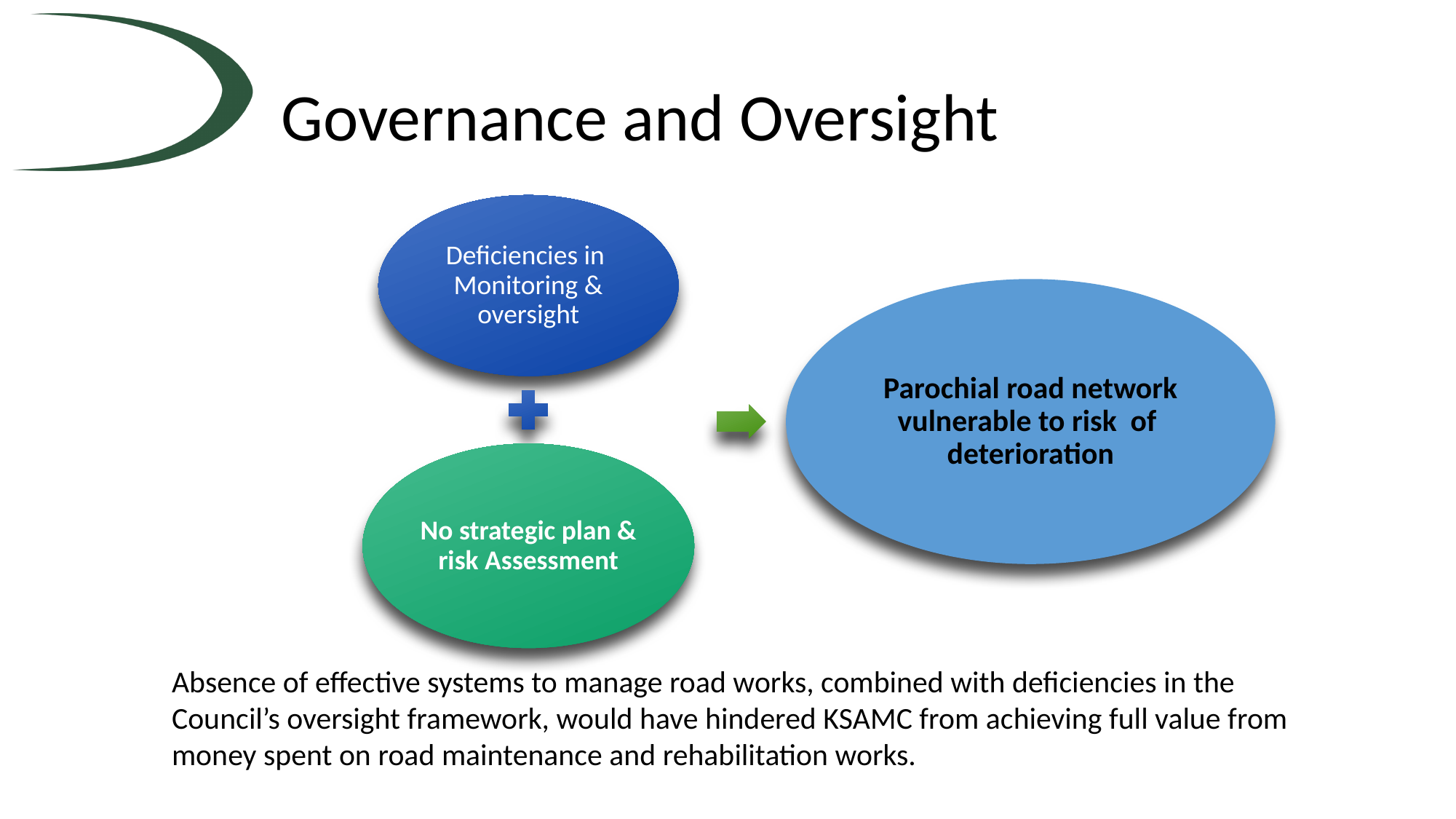

# Governance and Oversight
Deficiencies in  Monitoring & oversight

No strategic plan & risk Assessment

Parochial road network vulnerable to risk  of  deterioration
Absence of effective systems to manage road works, combined with deficiencies in the Council’s oversight framework, would have hindered KSAMC from achieving full value from money spent on road maintenance and rehabilitation works.